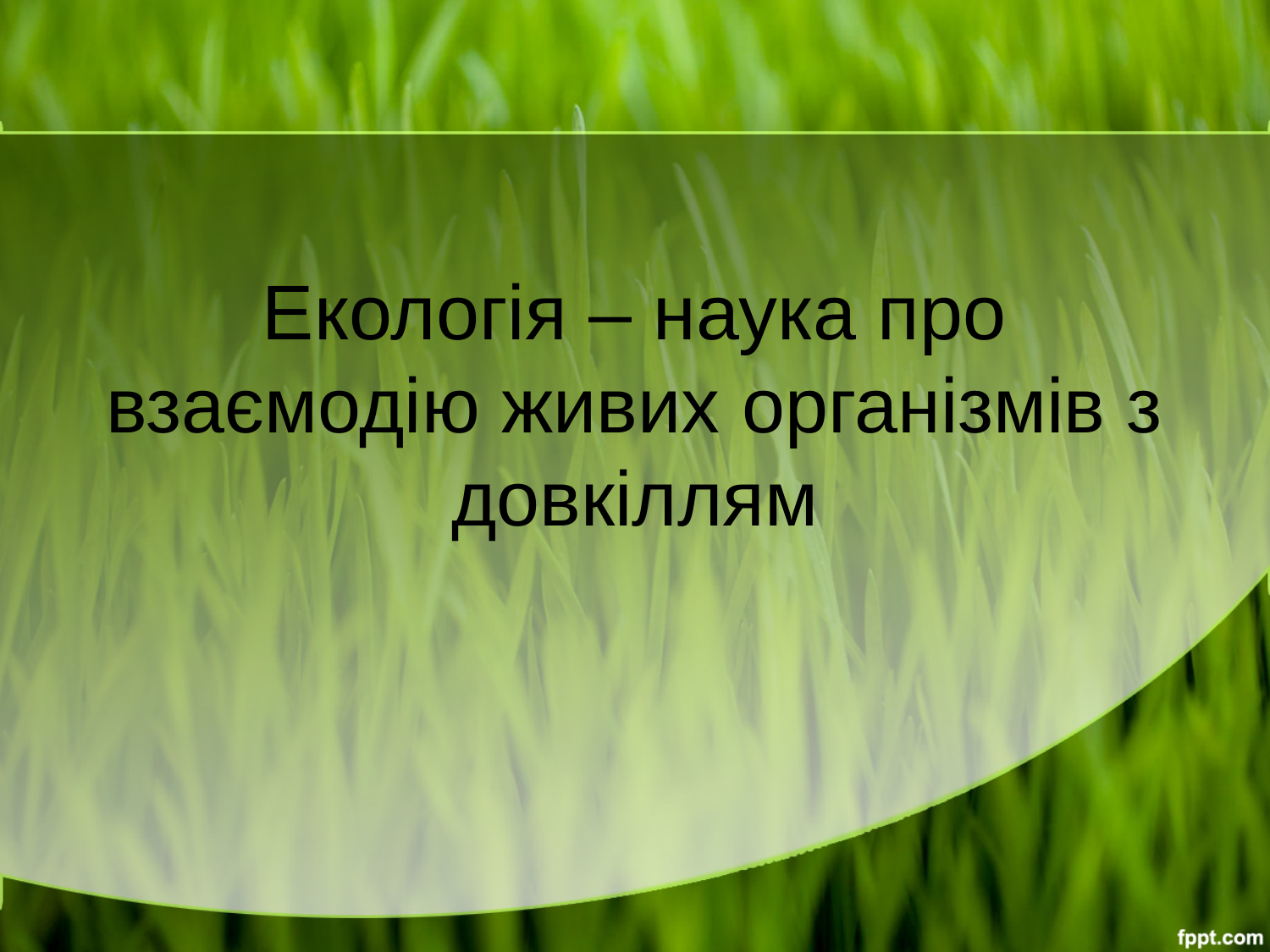

# Екологія – наука про взаємодію живих організмів з довкіллям